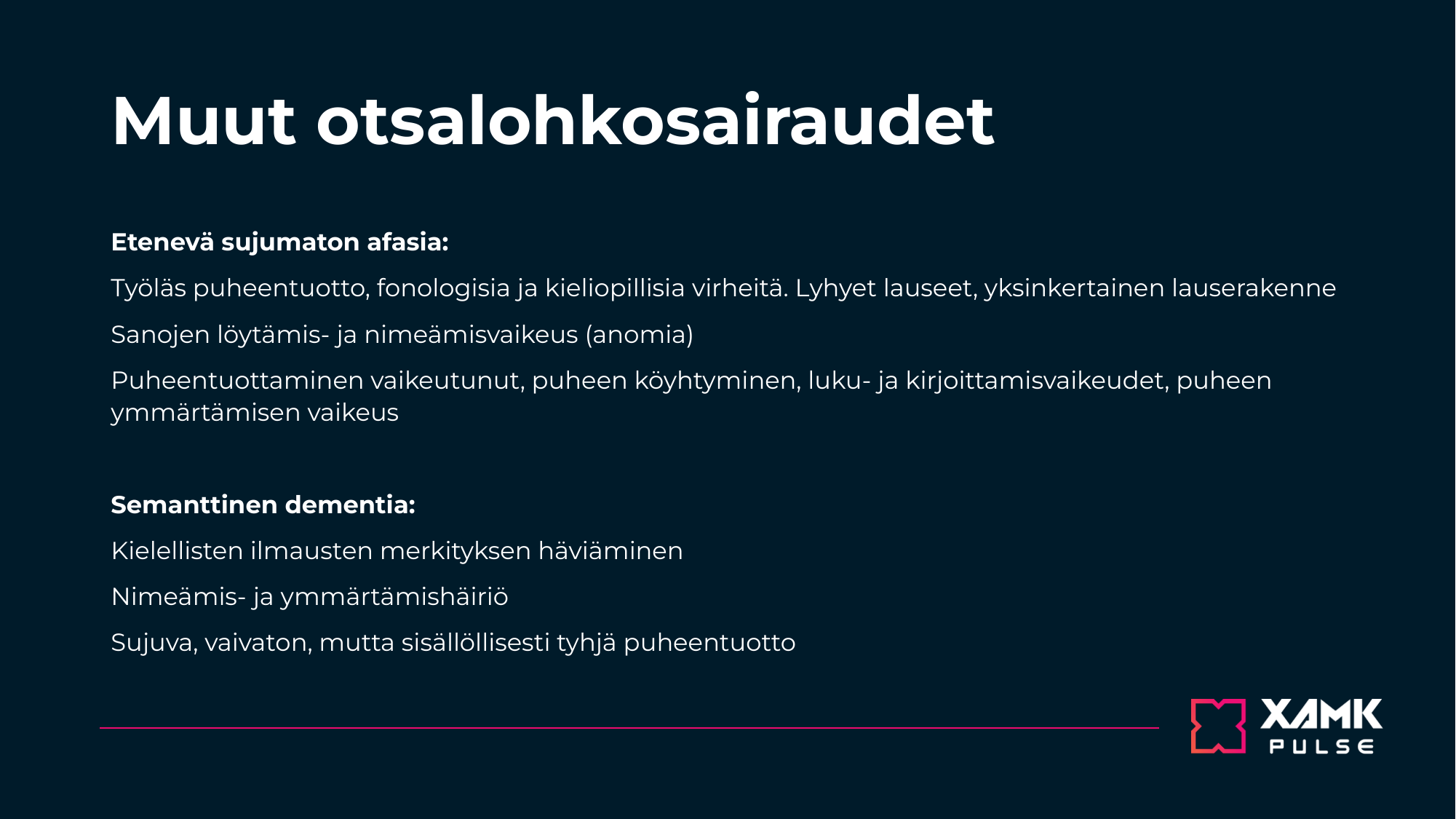

# Muut otsalohkosairaudet
Etenevä sujumaton afasia:
Työläs puheentuotto, fonologisia ja kieliopillisia virheitä. Lyhyet lauseet, yksinkertainen lauserakenne
Sanojen löytämis- ja nimeämisvaikeus (anomia)
Puheentuottaminen vaikeutunut, puheen köyhtyminen, luku- ja kirjoittamisvaikeudet, puheen ymmärtämisen vaikeus

Semanttinen dementia:
Kielellisten ilmausten merkityksen häviäminen
Nimeämis- ja ymmärtämishäiriö
Sujuva, vaivaton, mutta sisällöllisesti tyhjä puheentuotto